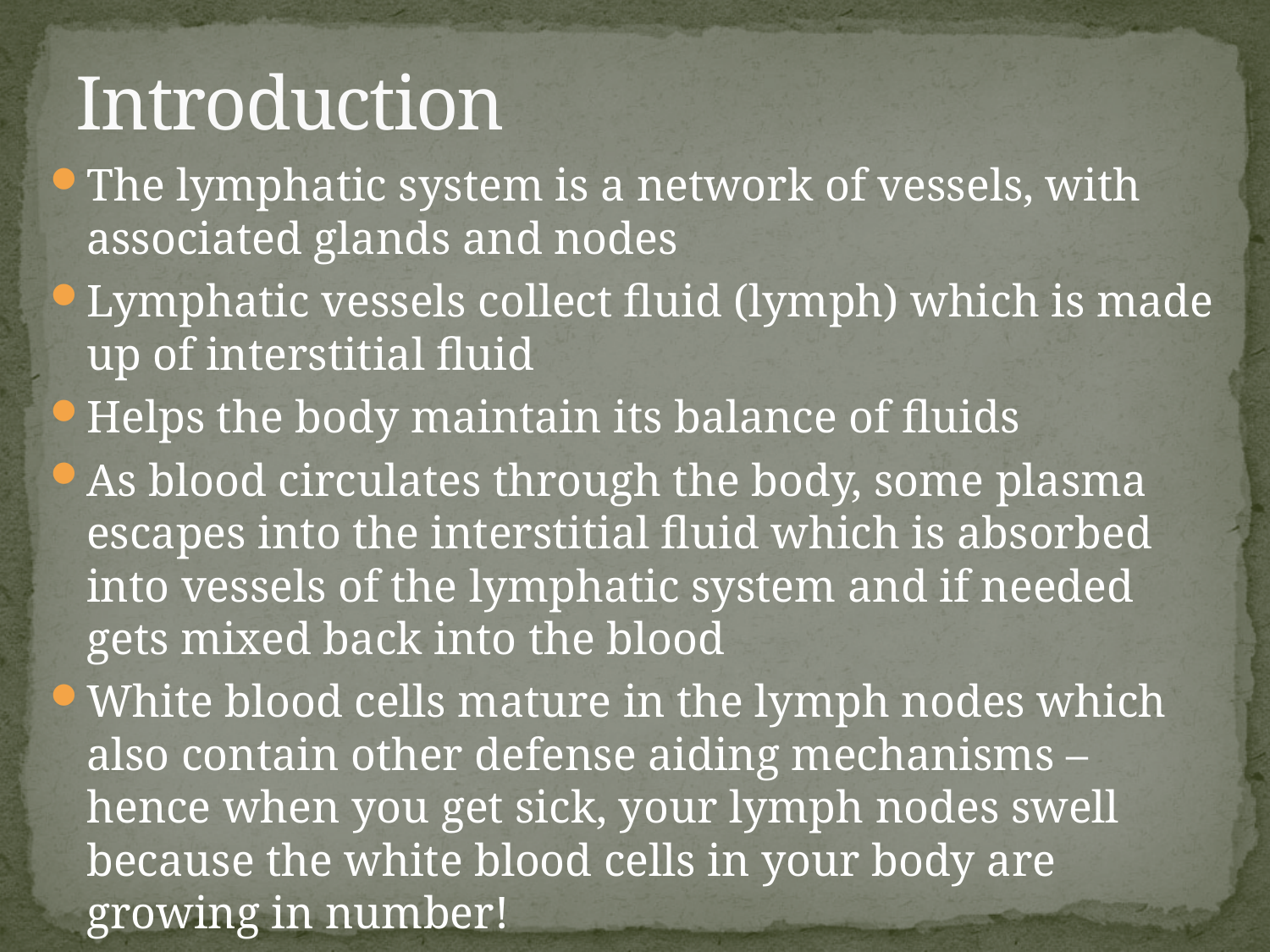

# Introduction
The lymphatic system is a network of vessels, with associated glands and nodes
Lymphatic vessels collect fluid (lymph) which is made up of interstitial fluid
Helps the body maintain its balance of fluids
As blood circulates through the body, some plasma escapes into the interstitial fluid which is absorbed into vessels of the lymphatic system and if needed gets mixed back into the blood
White blood cells mature in the lymph nodes which also contain other defense aiding mechanisms – hence when you get sick, your lymph nodes swell because the white blood cells in your body are growing in number!